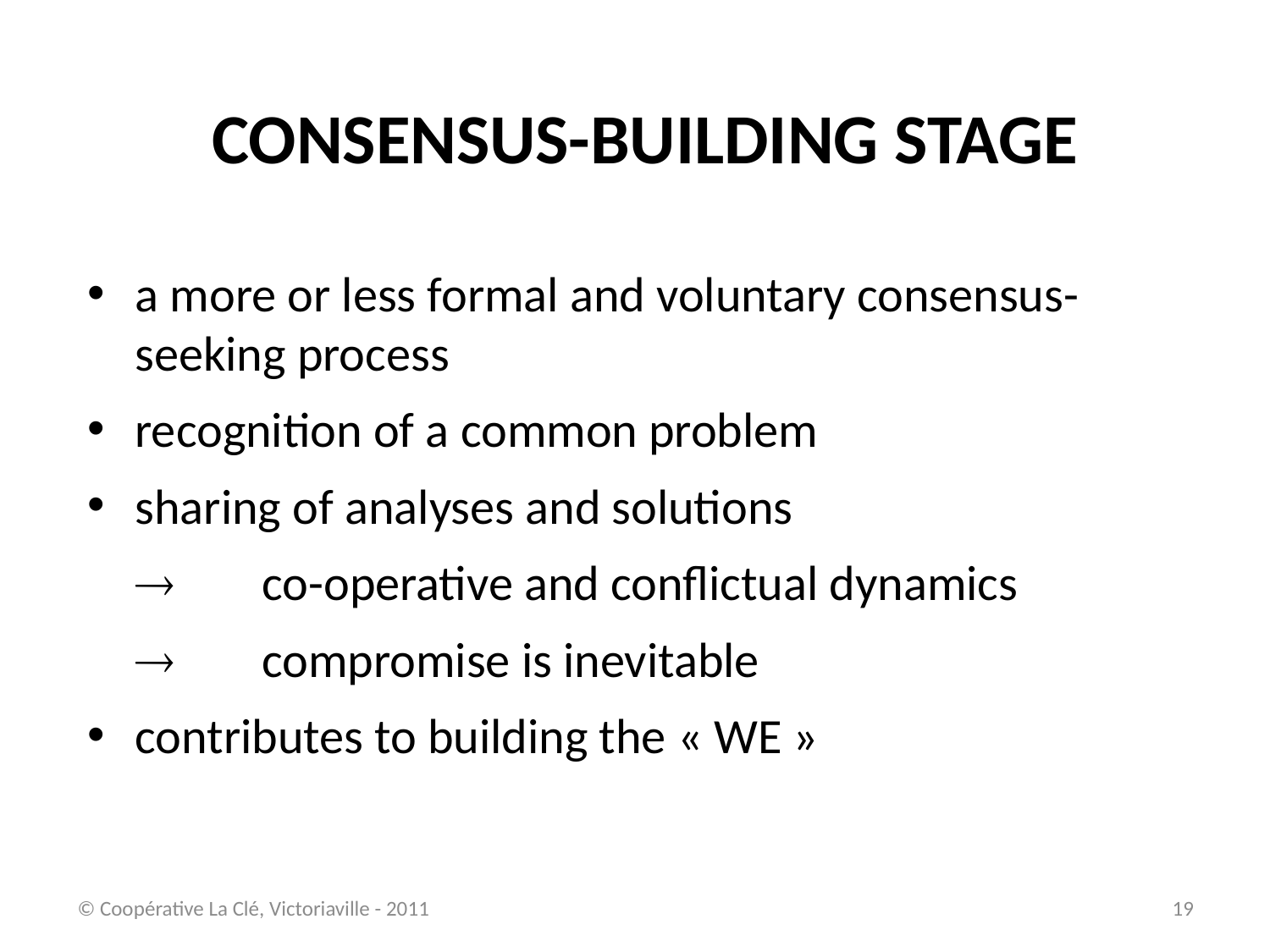

CONSENSUS-BUILDING STAGE
a more or less formal and voluntary consensus-seeking process
recognition of a common problem
sharing of analyses and solutions
	→ 	co-operative and conflictual dynamics
	→	compromise is inevitable
contributes to building the « WE »
© Coopérative La Clé, Victoriaville - 2011
19